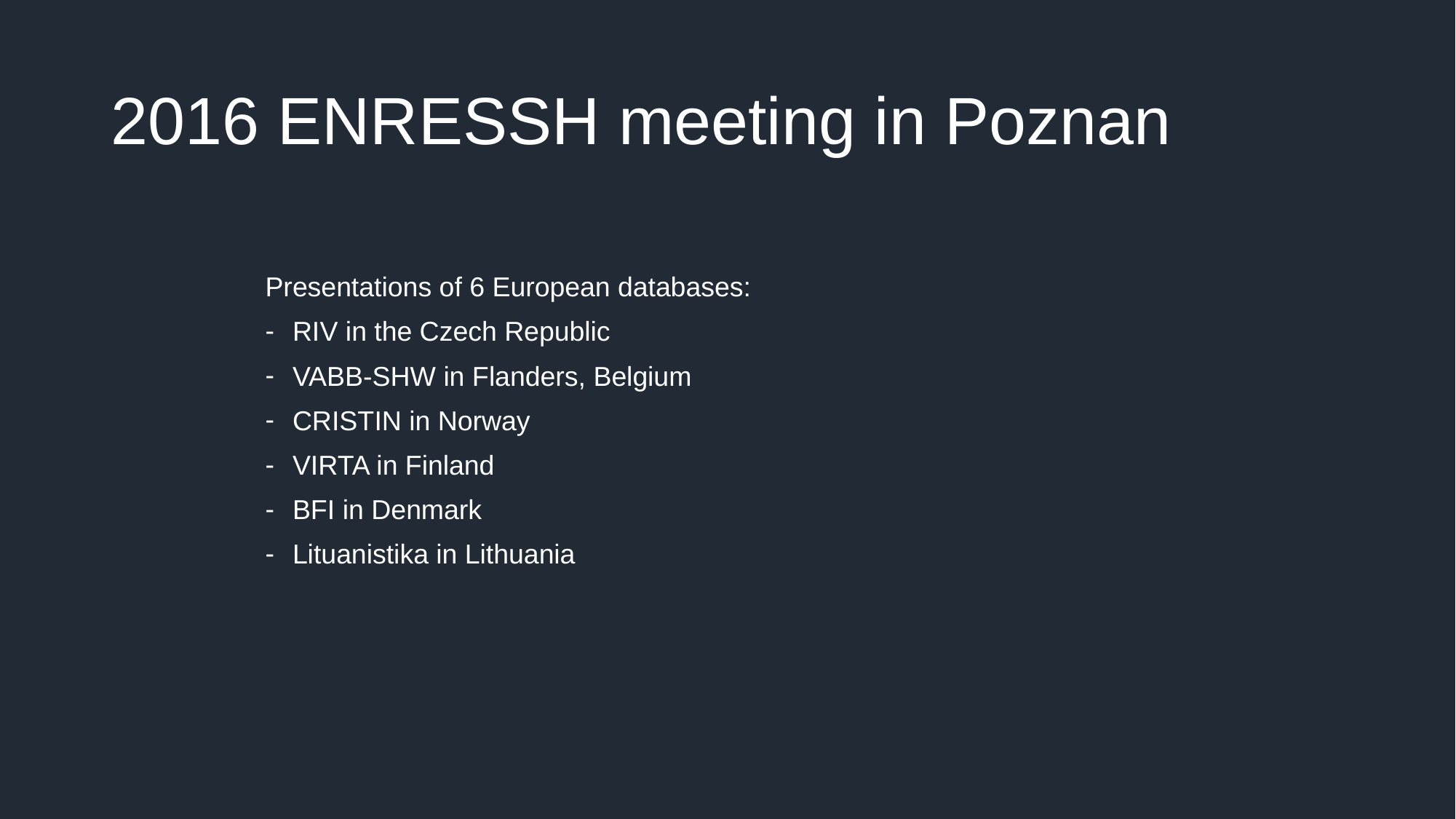

# 2016 ENRESSH meeting in Poznan
Presentations of 6 European databases:
RIV in the Czech Republic
VABB-SHW in Flanders, Belgium
CRISTIN in Norway
VIRTA in Finland
BFI in Denmark
Lituanistika in Lithuania